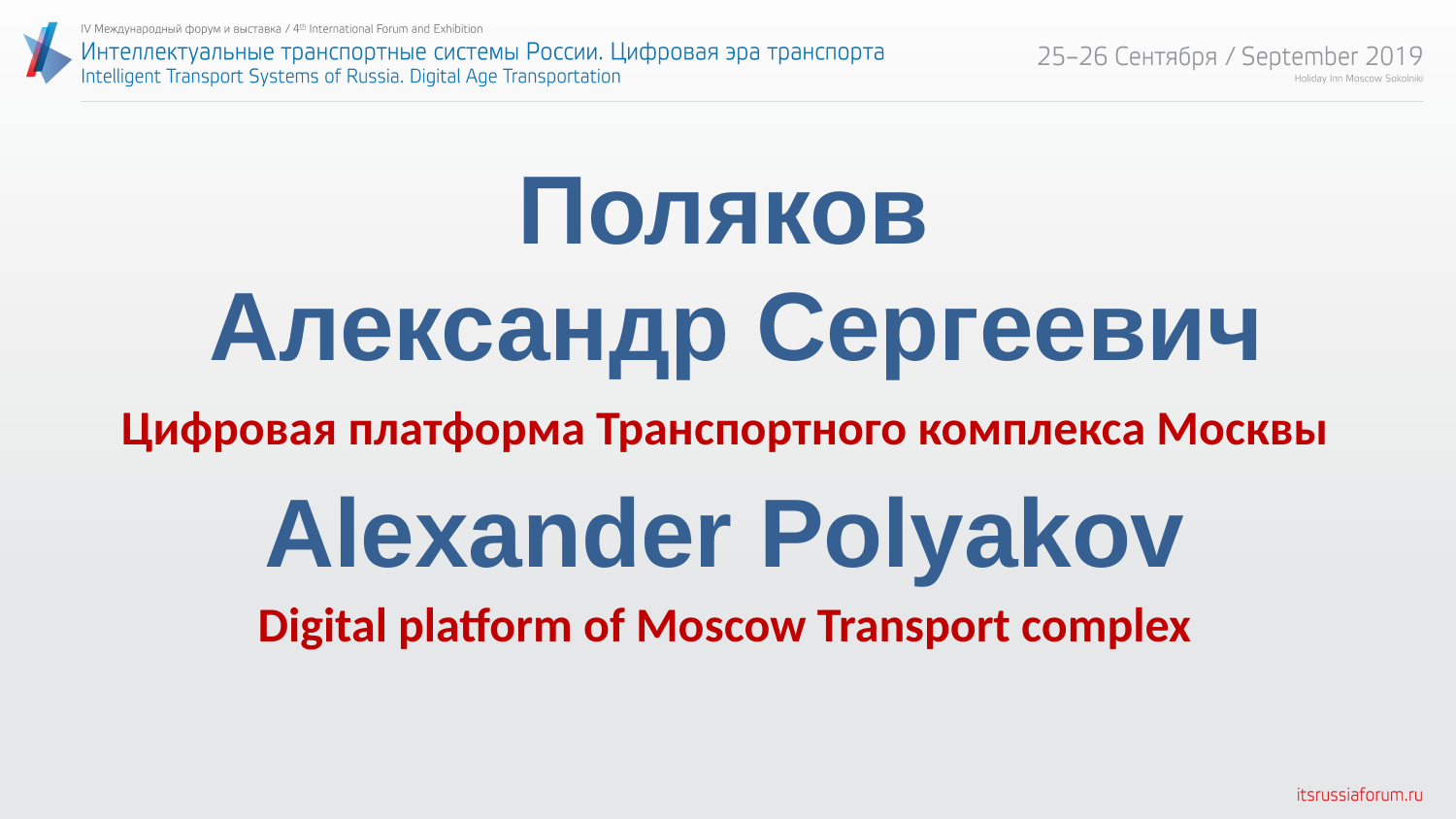

Поляков
Александр Сергеевич
Цифровая платформа Транспортного комплекса Москвы
Alexander Polyakov
Digital platform of Moscow Transport complex